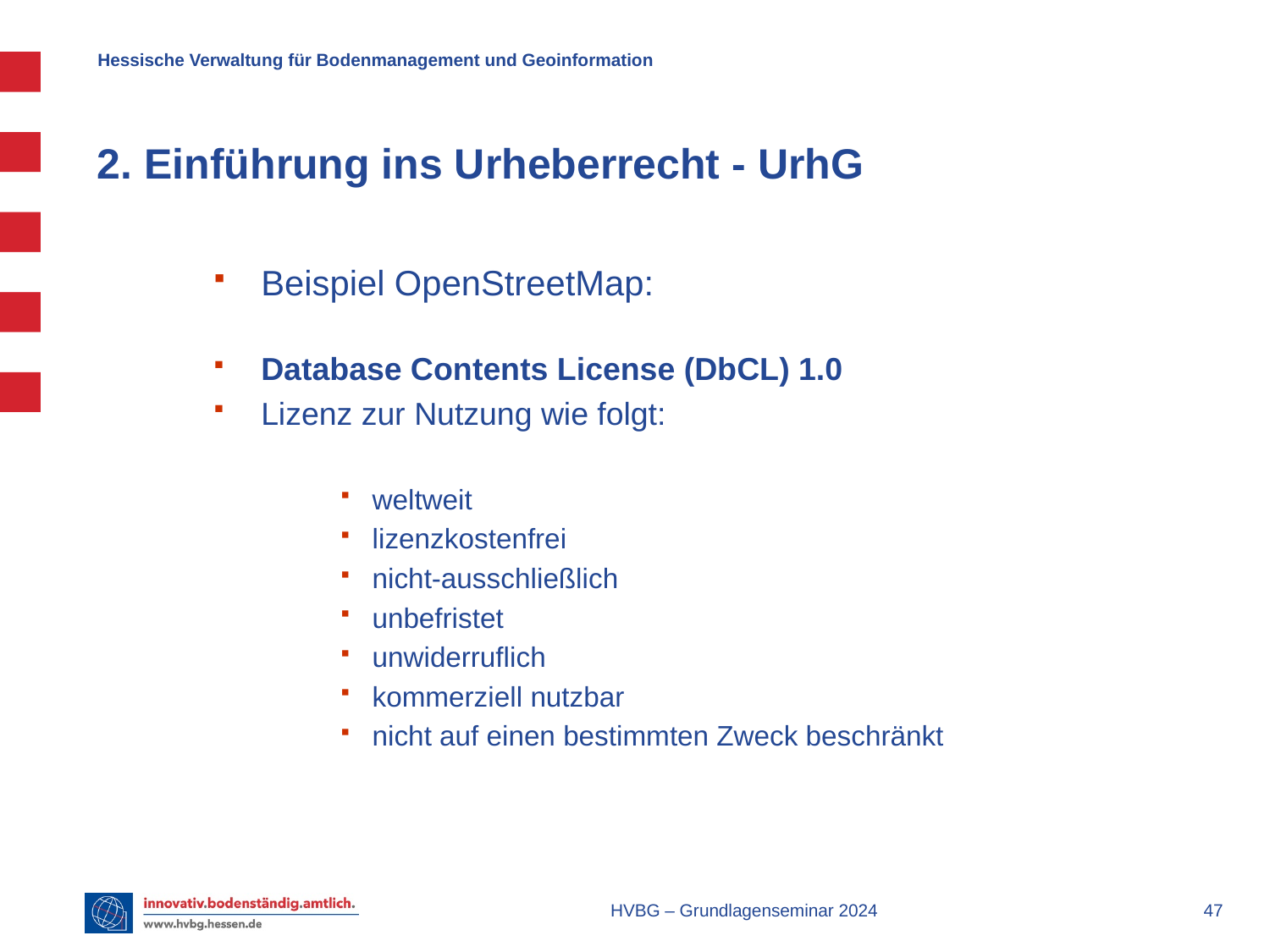

# 2. Einführung ins Urheberrecht - UrhG
Beispiel OpenStreetMap:

Database Contents License (DbCL) 1.0
Lizenz zur Nutzung wie folgt:

weltweit
lizenzkostenfrei
nicht-ausschließlich
unbefristet
unwiderruflich
kommerziell nutzbar
nicht auf einen bestimmten Zweck beschränkt
HVBG – Grundlagenseminar 2024
 47